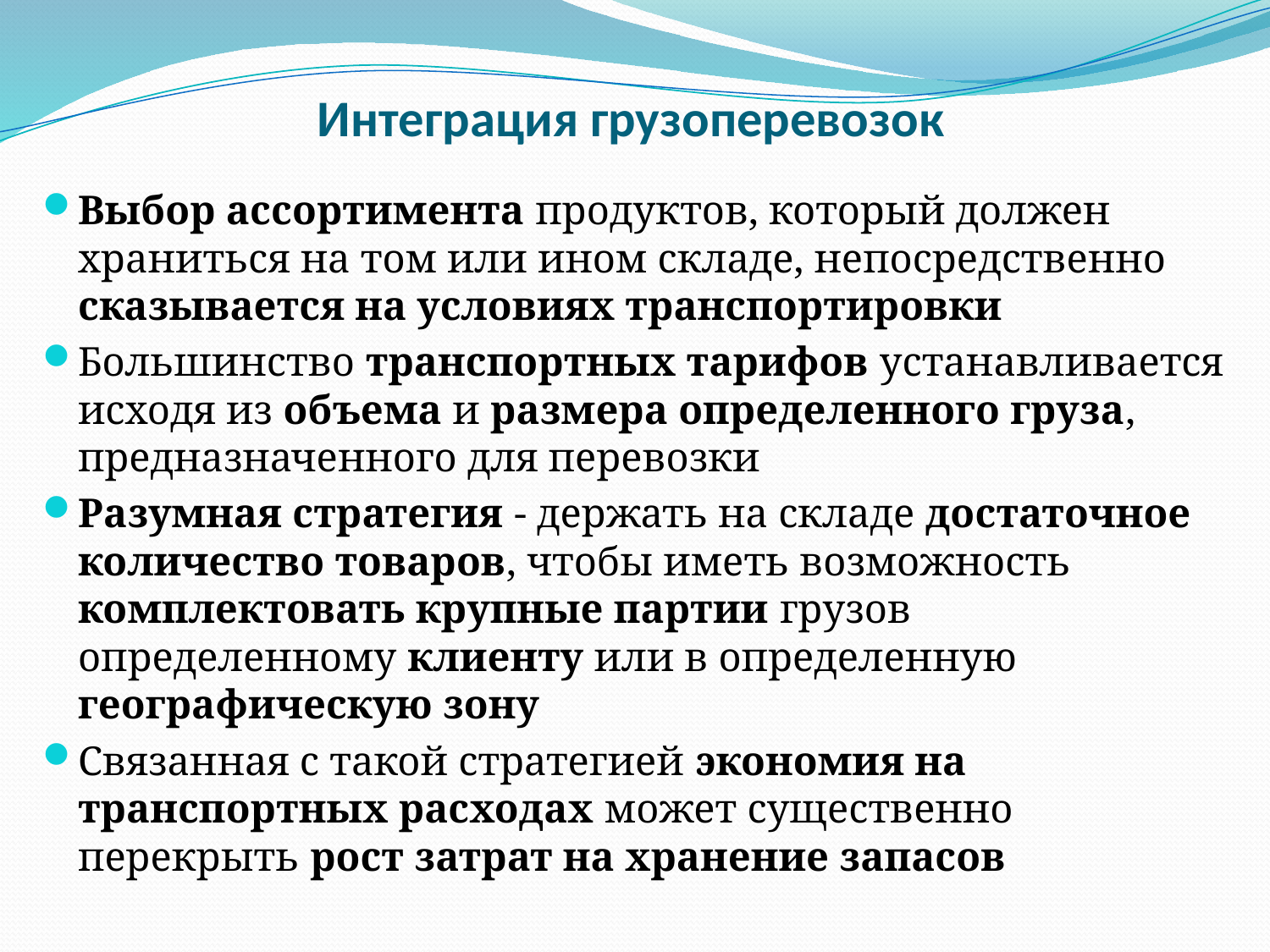

# Интеграция грузоперевозок
Выбор ассортимента продуктов, который должен храниться на том или ином складе, непосредственно сказывается на условиях транспортировки
Большинство транспортных тарифов устанавливается исходя из объема и размера определенного груза, предназначенного для перевозки
Разумная стратегия - держать на складе достаточное количество товаров, чтобы иметь возможность комплектовать крупные партии грузов определенному клиенту или в определенную географическую зону
Связанная с такой стратегией экономия на транспортных расходах может существенно перекрыть рост затрат на хранение запасов